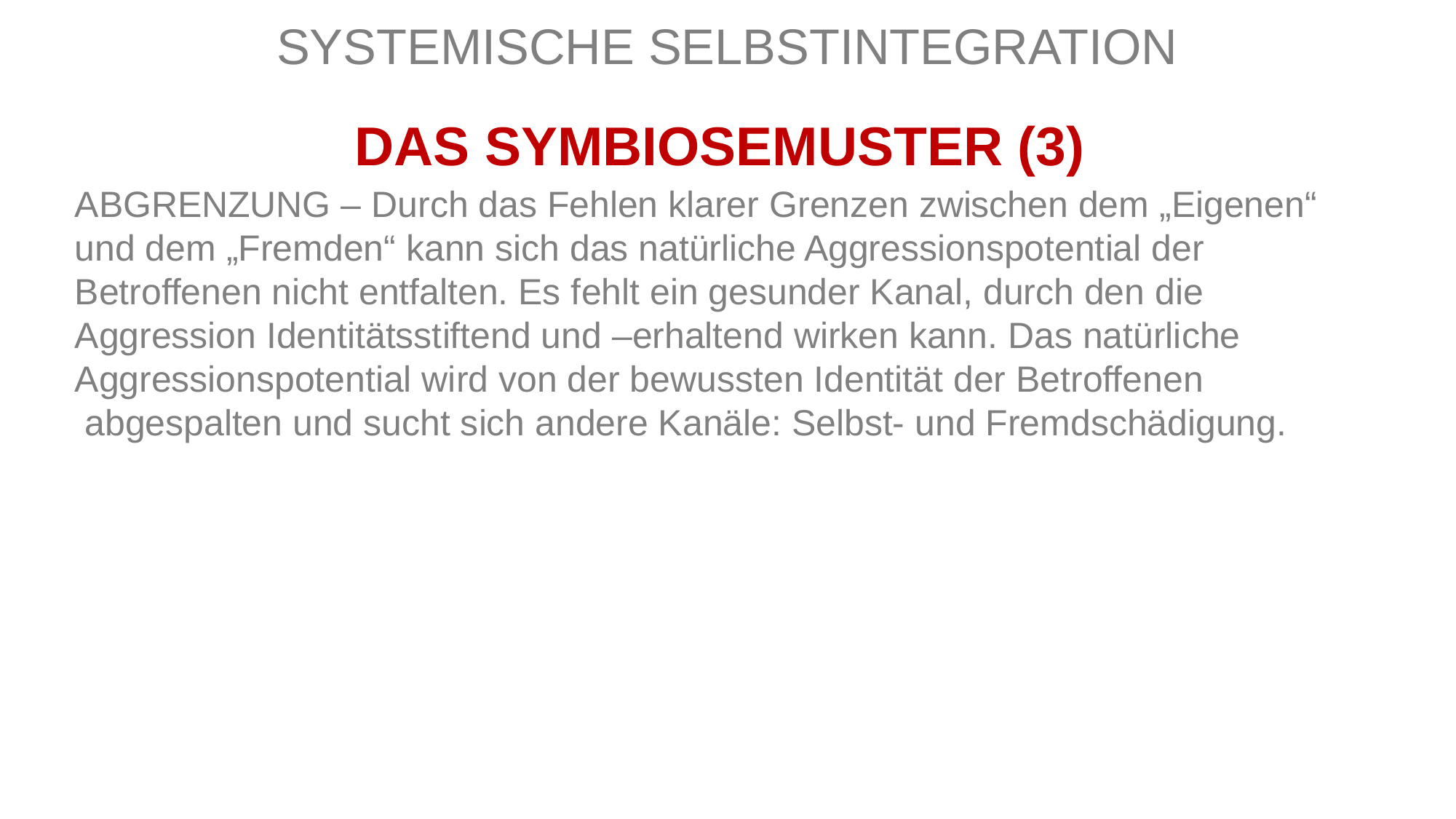

SYSTEMISCHE SELBSTINTEGRATION
DAS SYMBIOSEMUSTER (3)

ABGRENZUNG – Durch das Fehlen klarer Grenzen zwischen dem „Eigenen“ und dem „Fremden“ kann sich das natürliche Aggressionspotential der Betroffenen nicht entfalten. Es fehlt ein gesunder Kanal, durch den die Aggression Identitätsstiftend und –erhaltend wirken kann. Das natürliche Aggressionspotential wird von der bewussten Identität der Betroffenen  abgespalten und sucht sich andere Kanäle: Selbst- und Fremdschädigung.